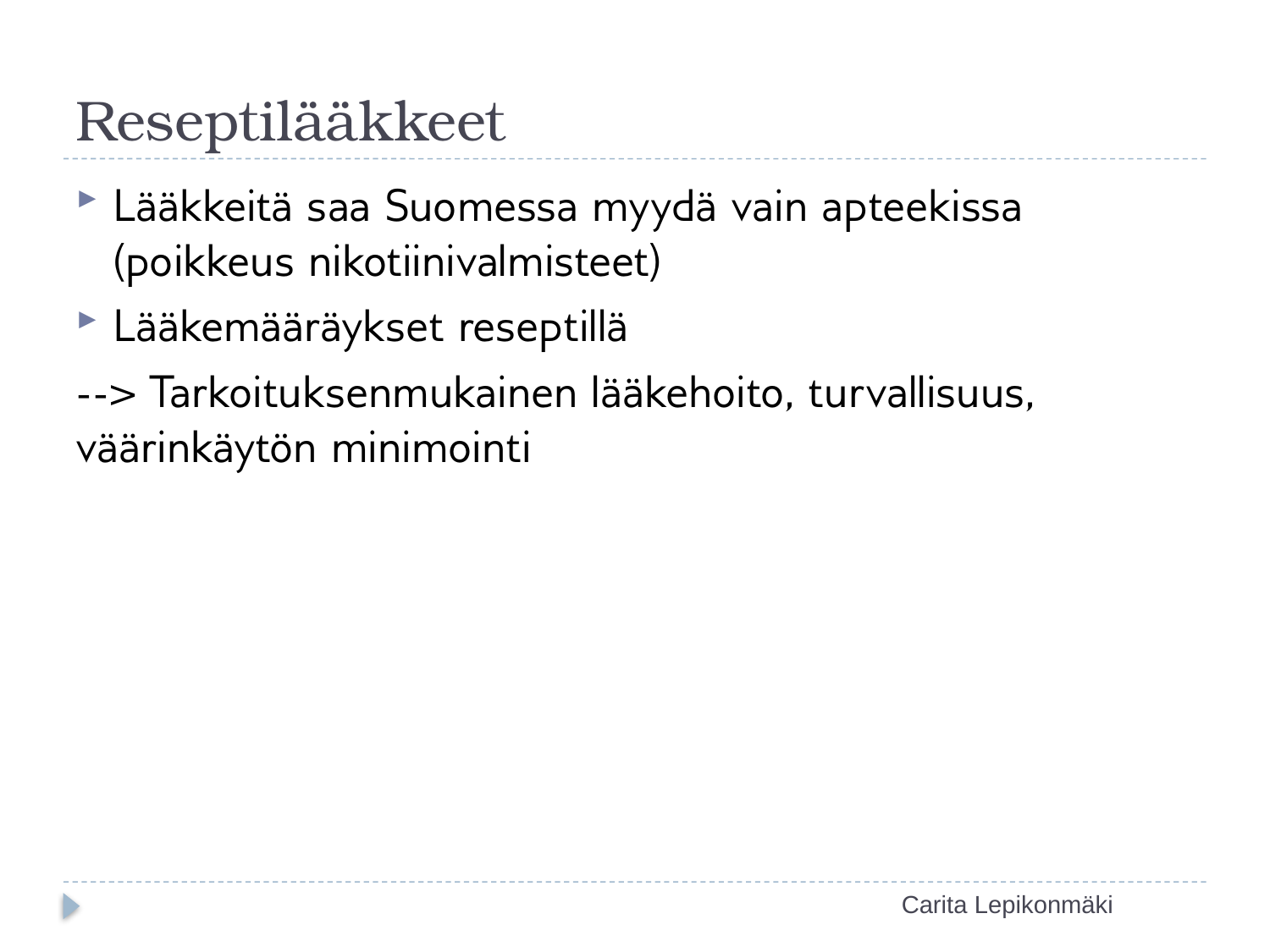

# Reseptilääkkeet
Lääkkeitä saa Suomessa myydä vain apteekissa (poikkeus nikotiinivalmisteet)
Lääkemääräykset reseptillä
--> Tarkoituksenmukainen lääkehoito, turvallisuus, väärinkäytön minimointi

Carita Lepikonmäki